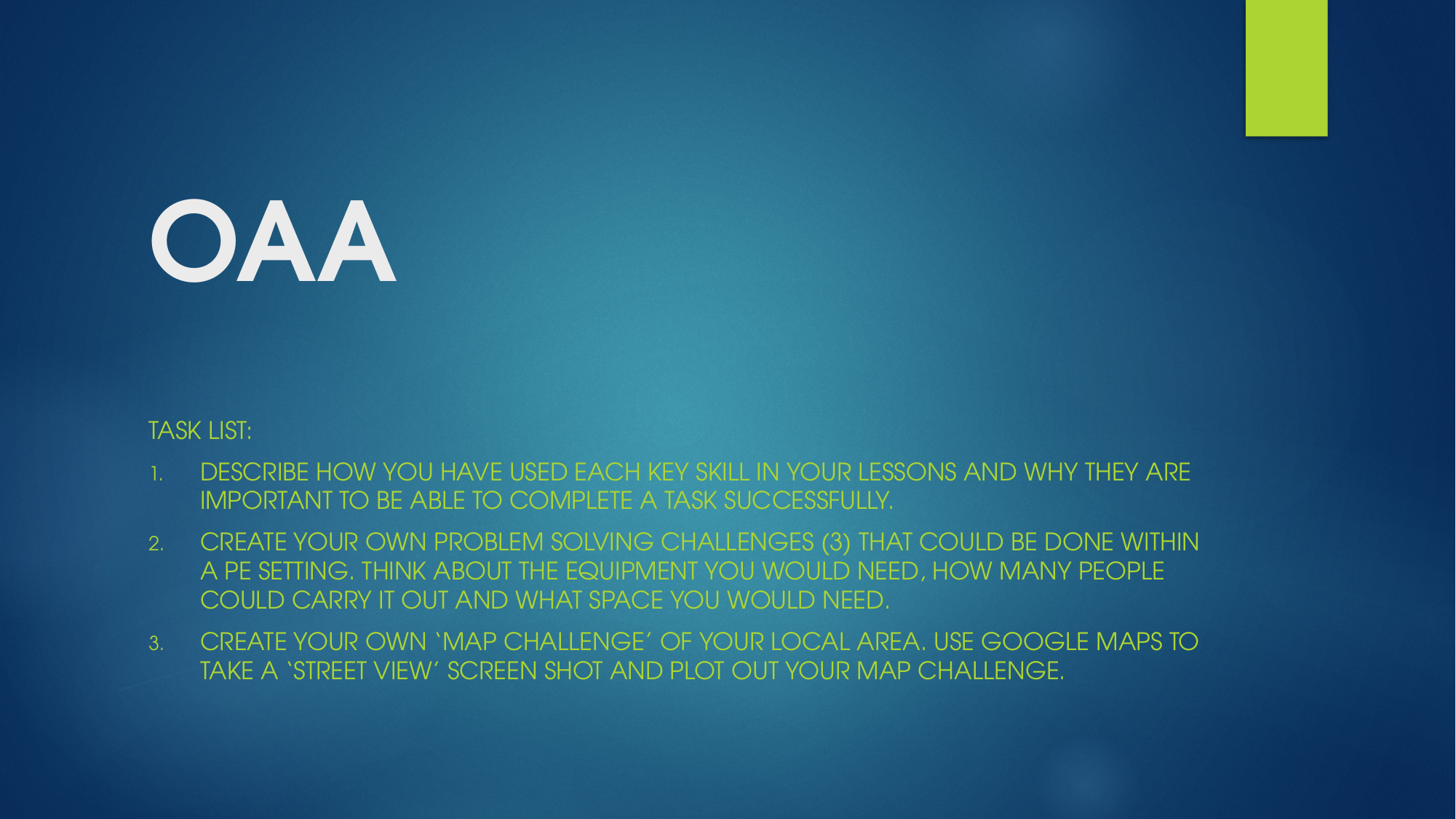

# OAA
Task list:
Describe how you have used each key skill in your lessons and why they are important to be able to complete a task successfully.
Create your own problem solving challenges (3) that could be done within a PE setting. Think about the equipment you would need, how many people could carry it out and what space you would need.
Create your own ‘map challenge’ of your local area. Use google maps to take a ‘street view’ screen shot and plot out your map challenge.